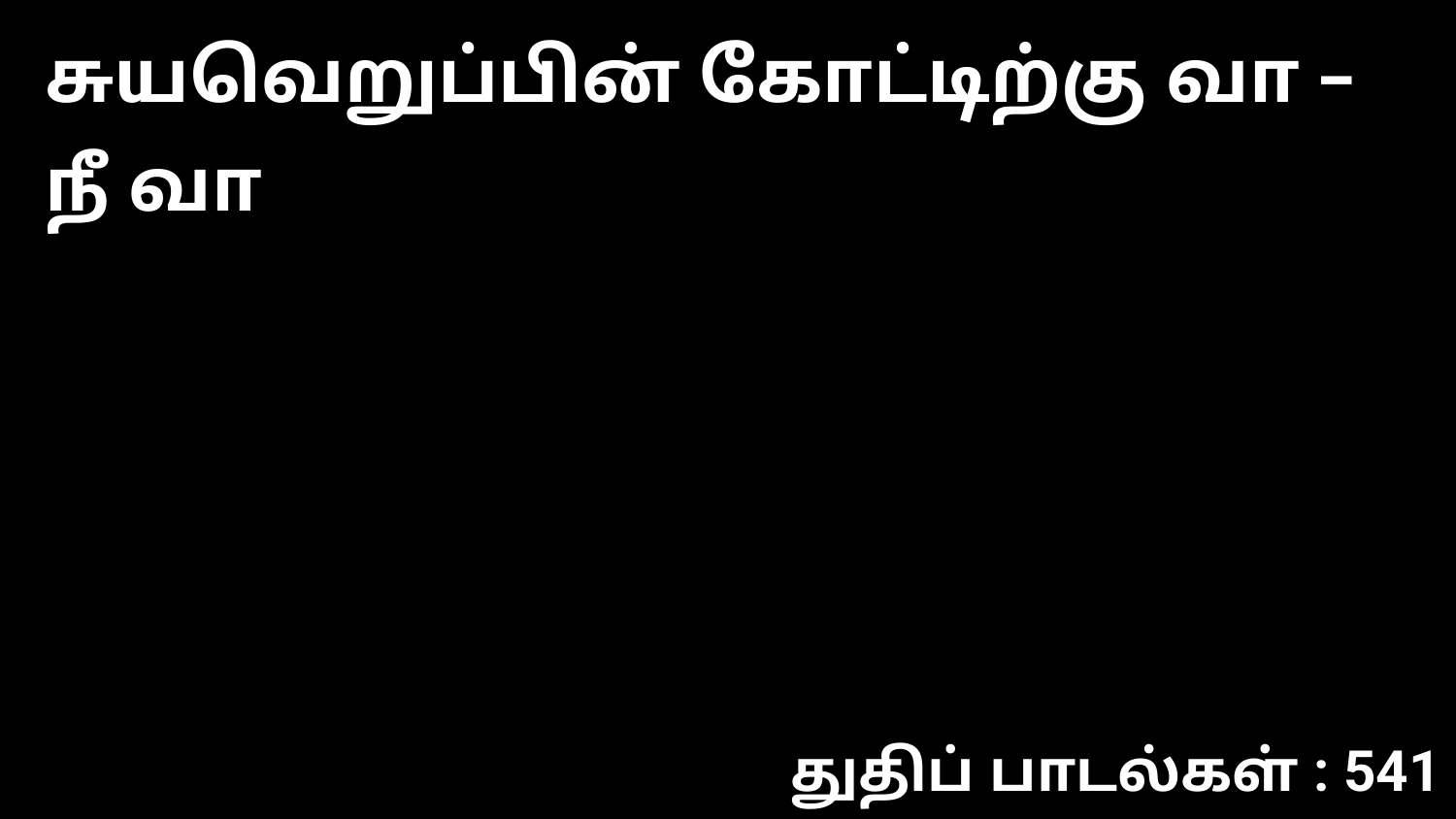

சுயவெறுப்பின் கோட்டிற்கு வா – நீ வா
துதிப் பாடல்கள் : 541